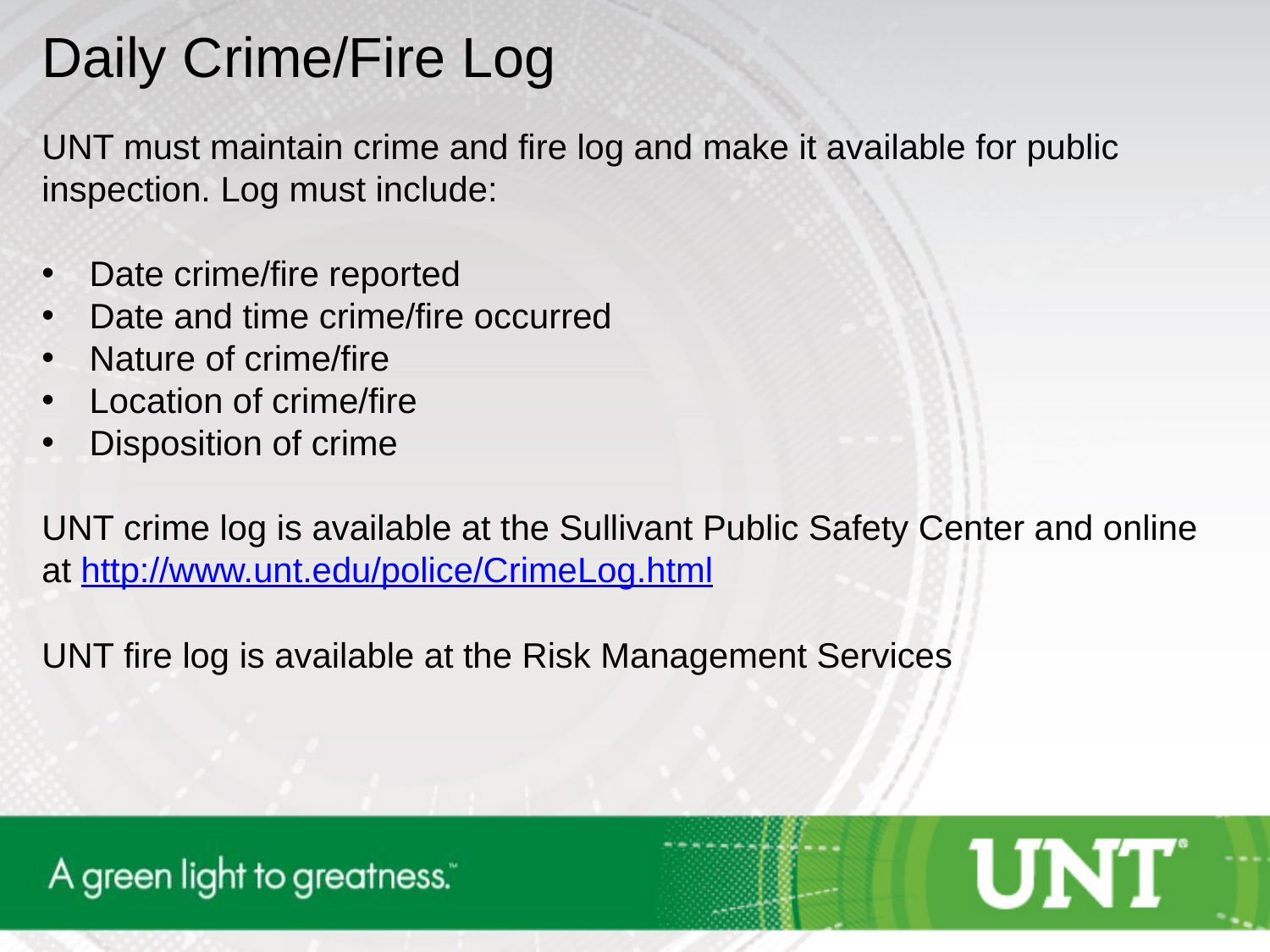

Daily Crime/Fire Log

UNT must maintain crime and fire log and make it available for public inspection. Log must include:

Date crime/fire reported
Date and time crime/fire occurred
Nature of crime/fire
Location of crime/fire
Disposition of crime

UNT crime log is available at the Sullivant Public Safety Center and online at http://www.unt.edu/police/CrimeLog.html

UNT fire log is available at the Risk Management Services